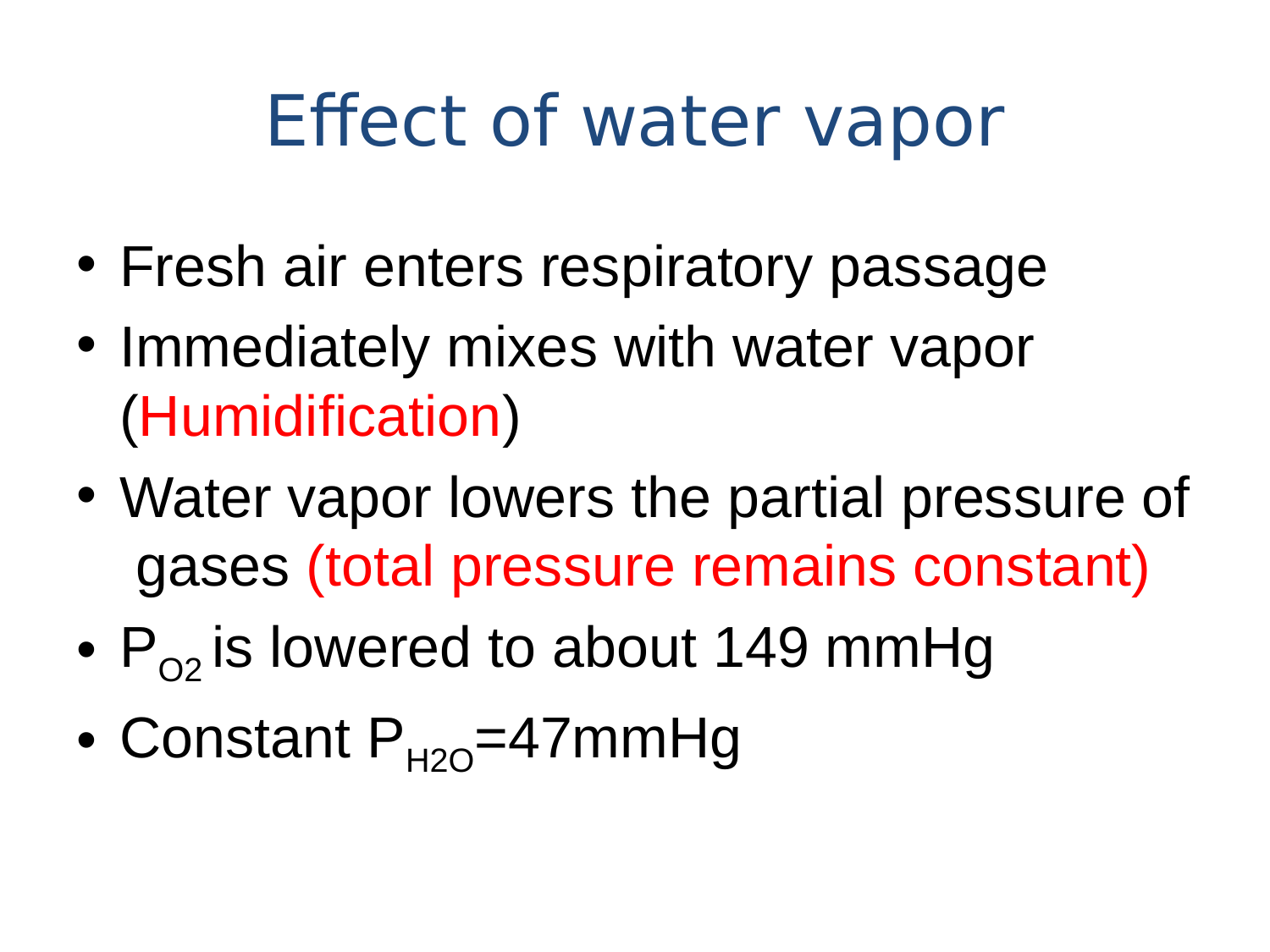

# Effect of water vapor
Fresh air enters respiratory passage
Immediately mixes with water vapor (Humidification)
Water vapor lowers the partial pressure of  gases (total pressure remains constant)
PO2 is lowered to about 149 mmHg
Constant PH2O=47mmHg